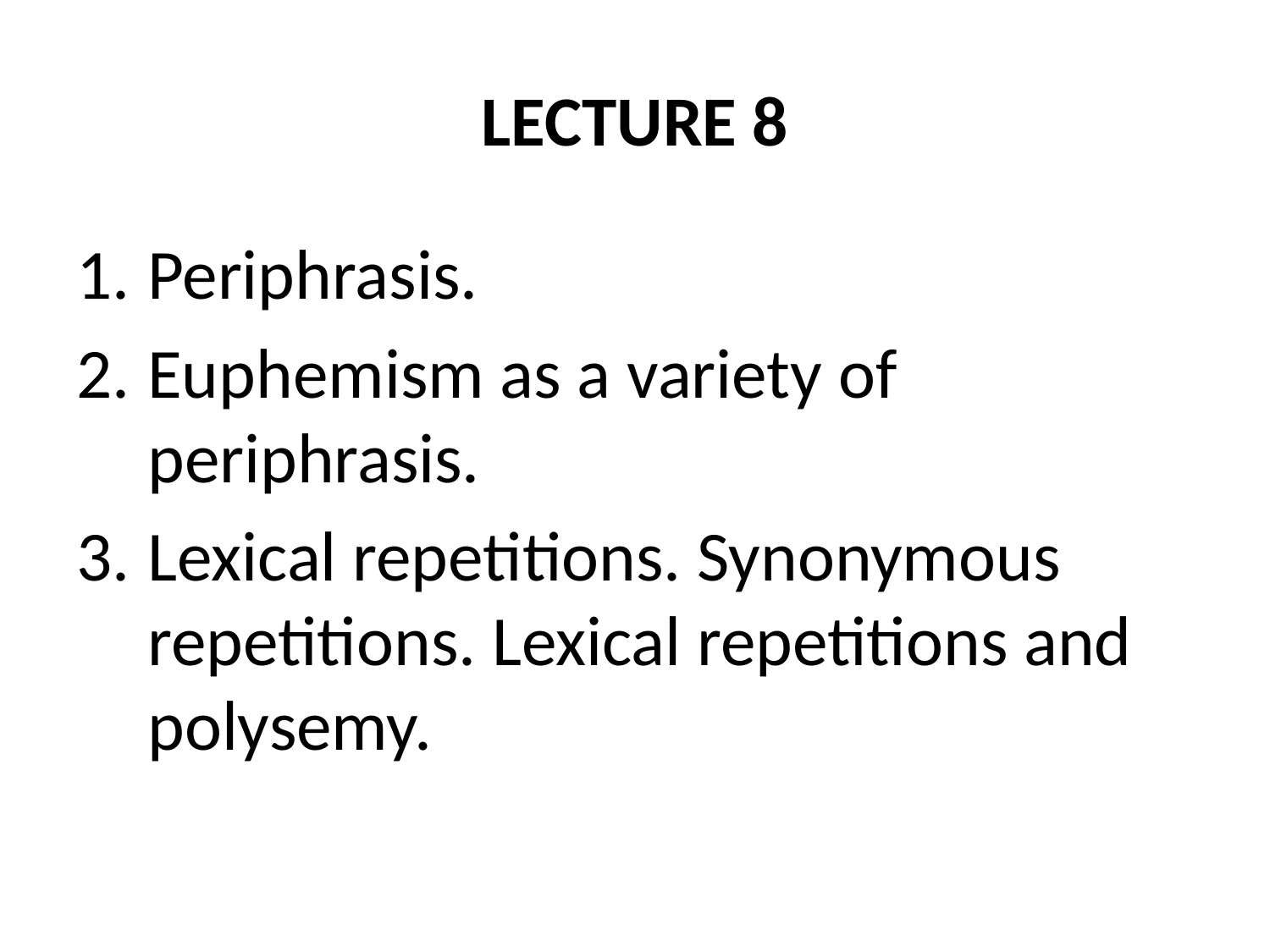

# LECTURE 8
Periphrasis.
Euphemism as a variety of periphrasis.
Lexical repetitions. Synonymous repetitions. Lexical repetitions and polysemy.